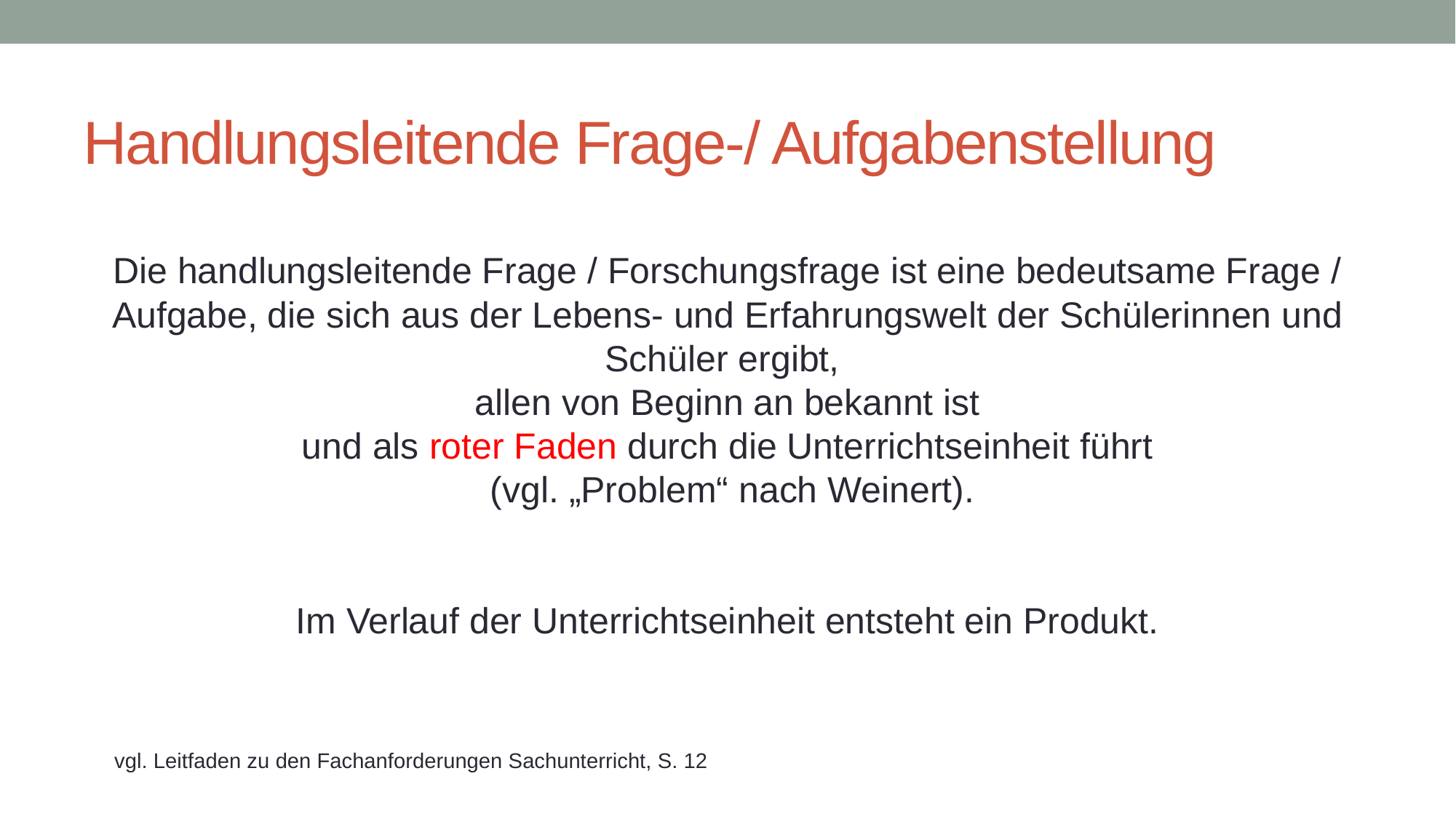

# Handlungsleitende Frage-/ Aufgabenstellung

Die handlungsleitende Frage / Forschungsfrage ist eine bedeutsame Frage / Aufgabe, die sich aus der Lebens- und Erfahrungswelt der Schülerinnen und Schüler ergibt,
allen von Beginn an bekannt ist
und als roter Faden durch die Unterrichtseinheit führt
 (vgl. „Problem“ nach Weinert).

Im Verlauf der Unterrichtseinheit entsteht ein Produkt.

vgl. Leitfaden zu den Fachanforderungen Sachunterricht, S. 12